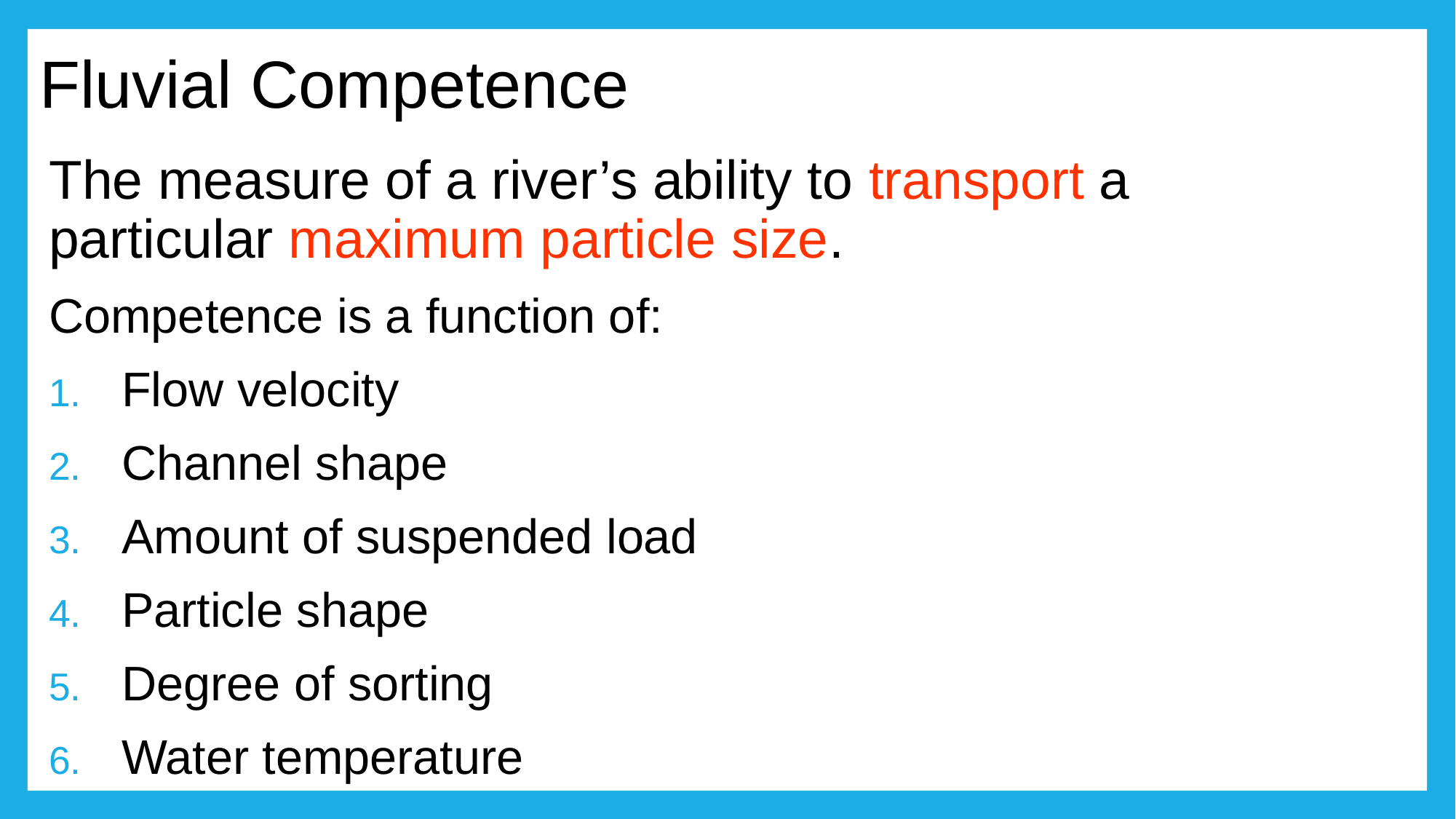

# Fluvial Competence
The measure of a river’s ability to transport a particular maximum particle size.
Competence is a function of:
Flow velocity
Channel shape
Amount of suspended load
Particle shape
Degree of sorting
Water temperature